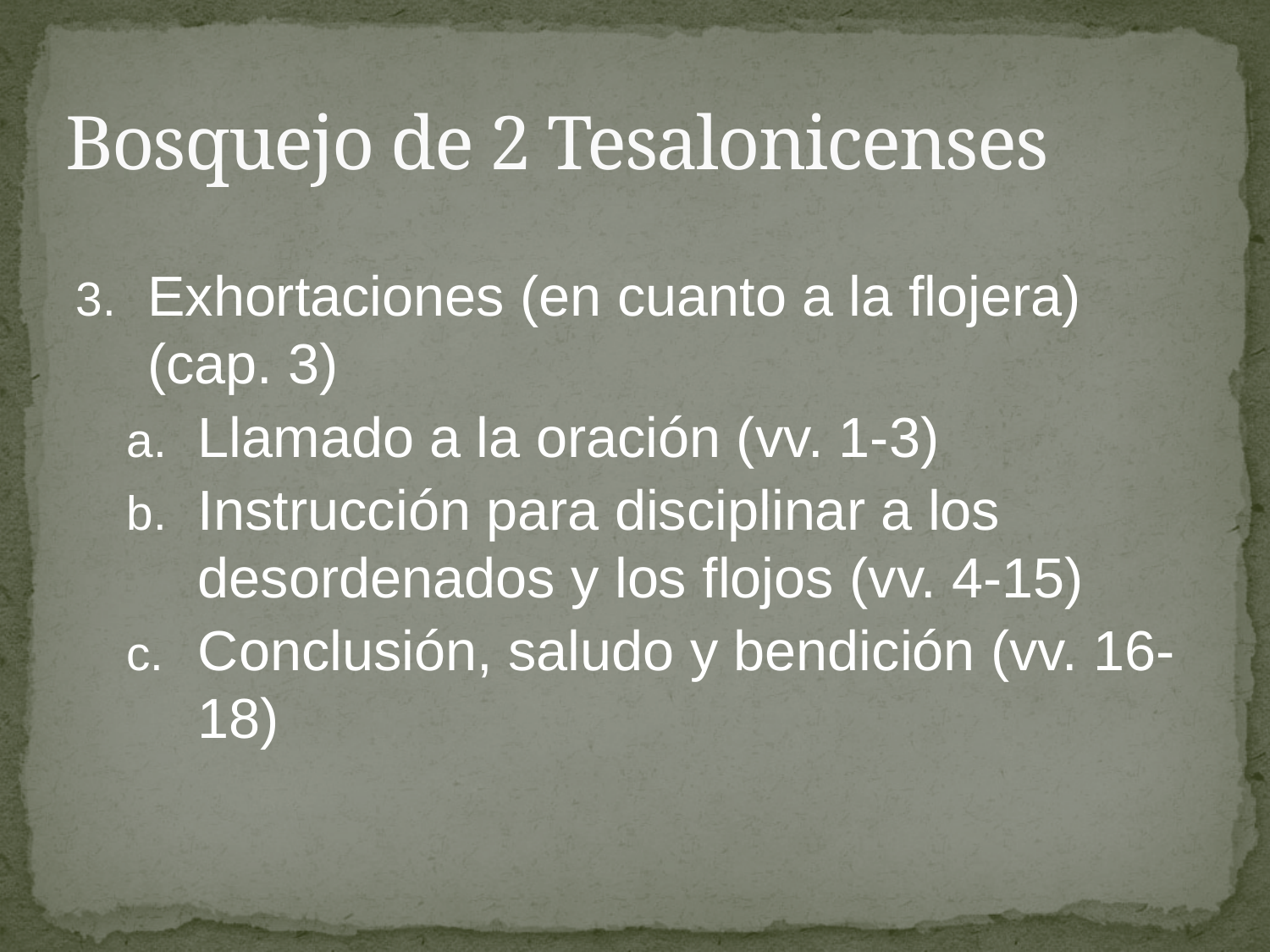

# Bosquejo de 2 Tesalonicenses
Exhortaciones (en cuanto a la flojera) (cap. 3)
Llamado a la oración (vv. 1-3)
Instrucción para disciplinar a los desordenados y los flojos (vv. 4-15)
Conclusión, saludo y bendición (vv. 16-18)